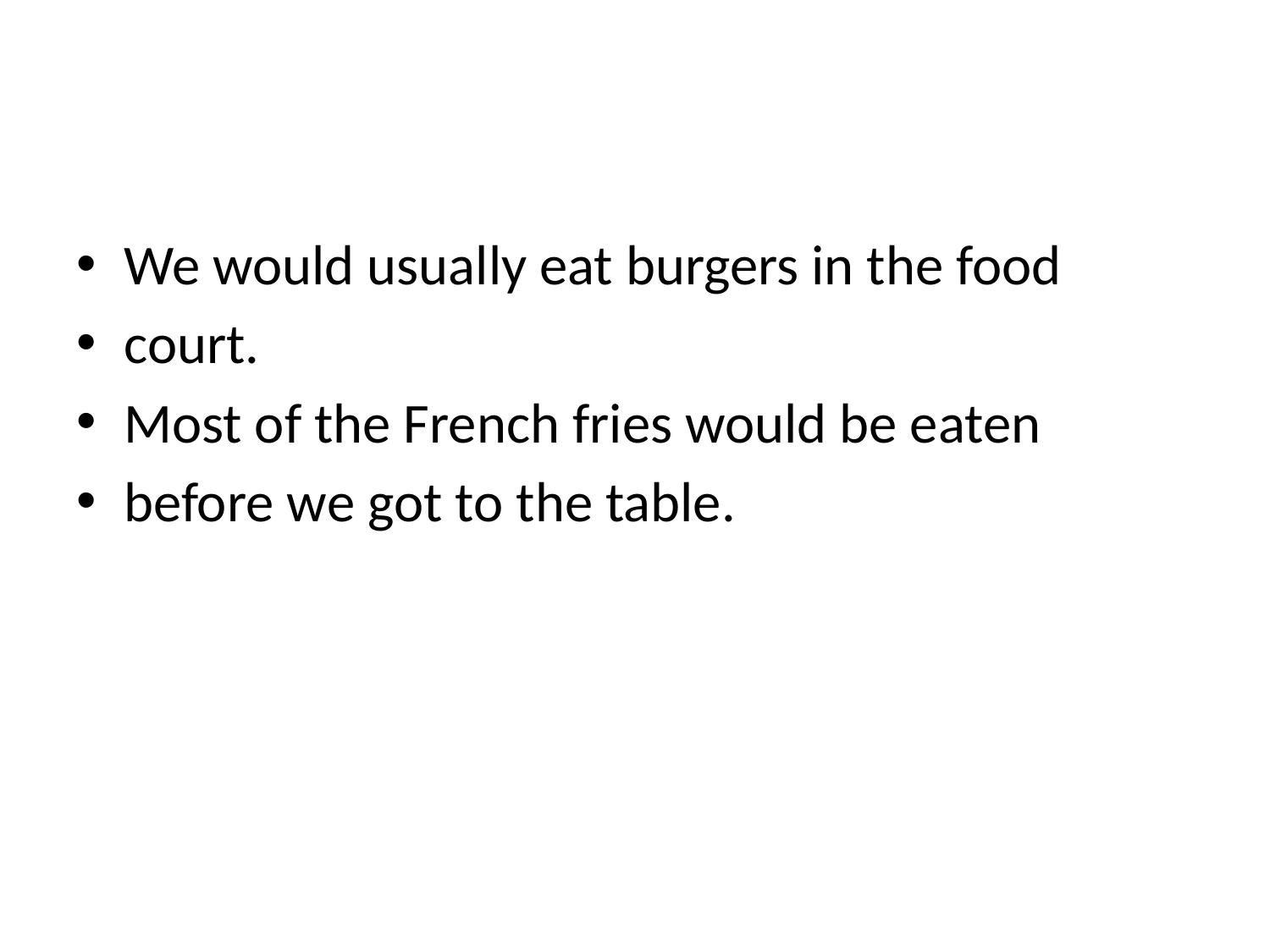

#
We would usually eat burgers in the food
court.
Most of the French fries would be eaten
before we got to the table.